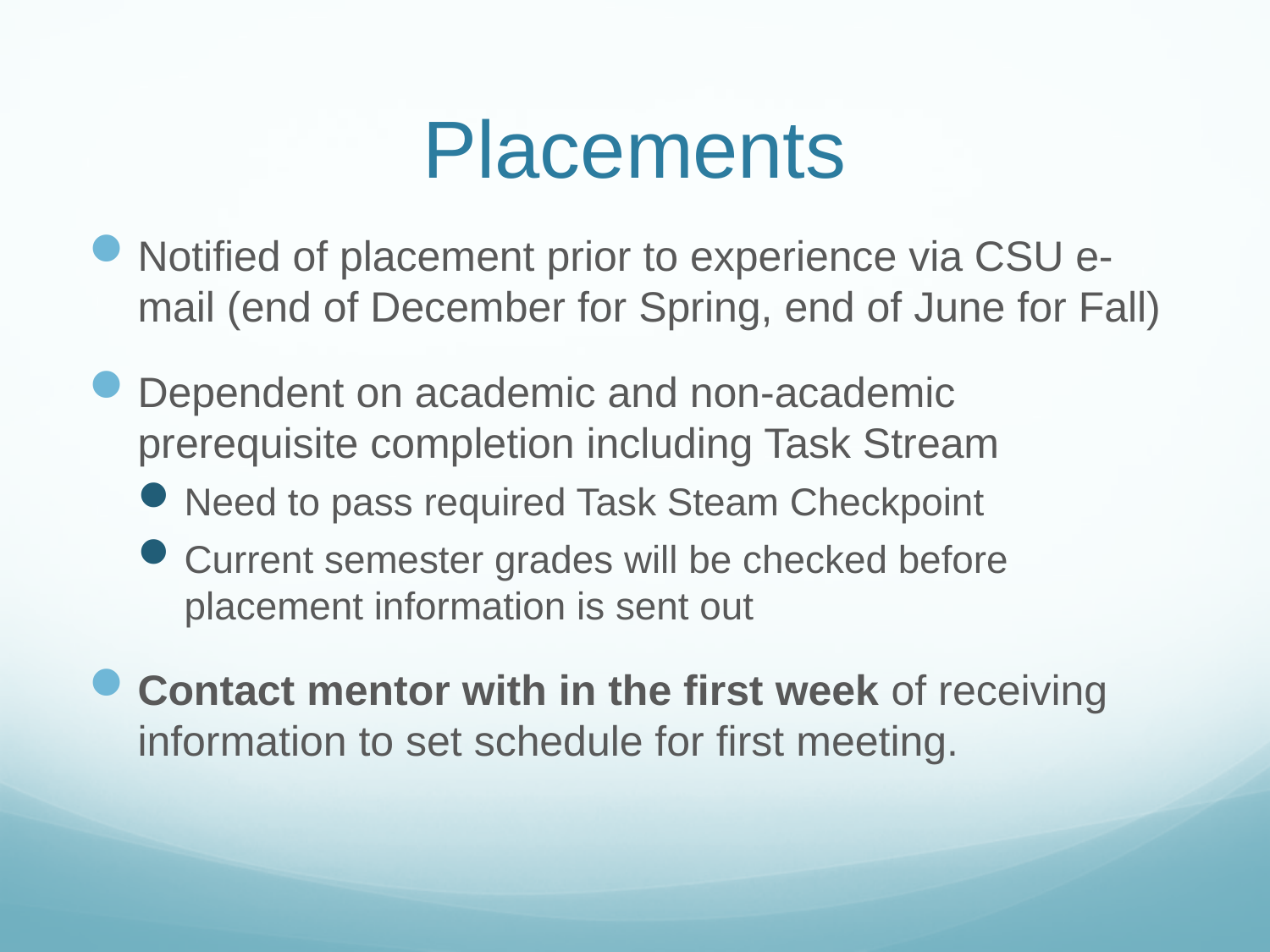

# Placements
Notified of placement prior to experience via CSU e-mail (end of December for Spring, end of June for Fall)
Dependent on academic and non-academic prerequisite completion including Task Stream
Need to pass required Task Steam Checkpoint
Current semester grades will be checked before placement information is sent out
Contact mentor with in the first week of receiving information to set schedule for first meeting.